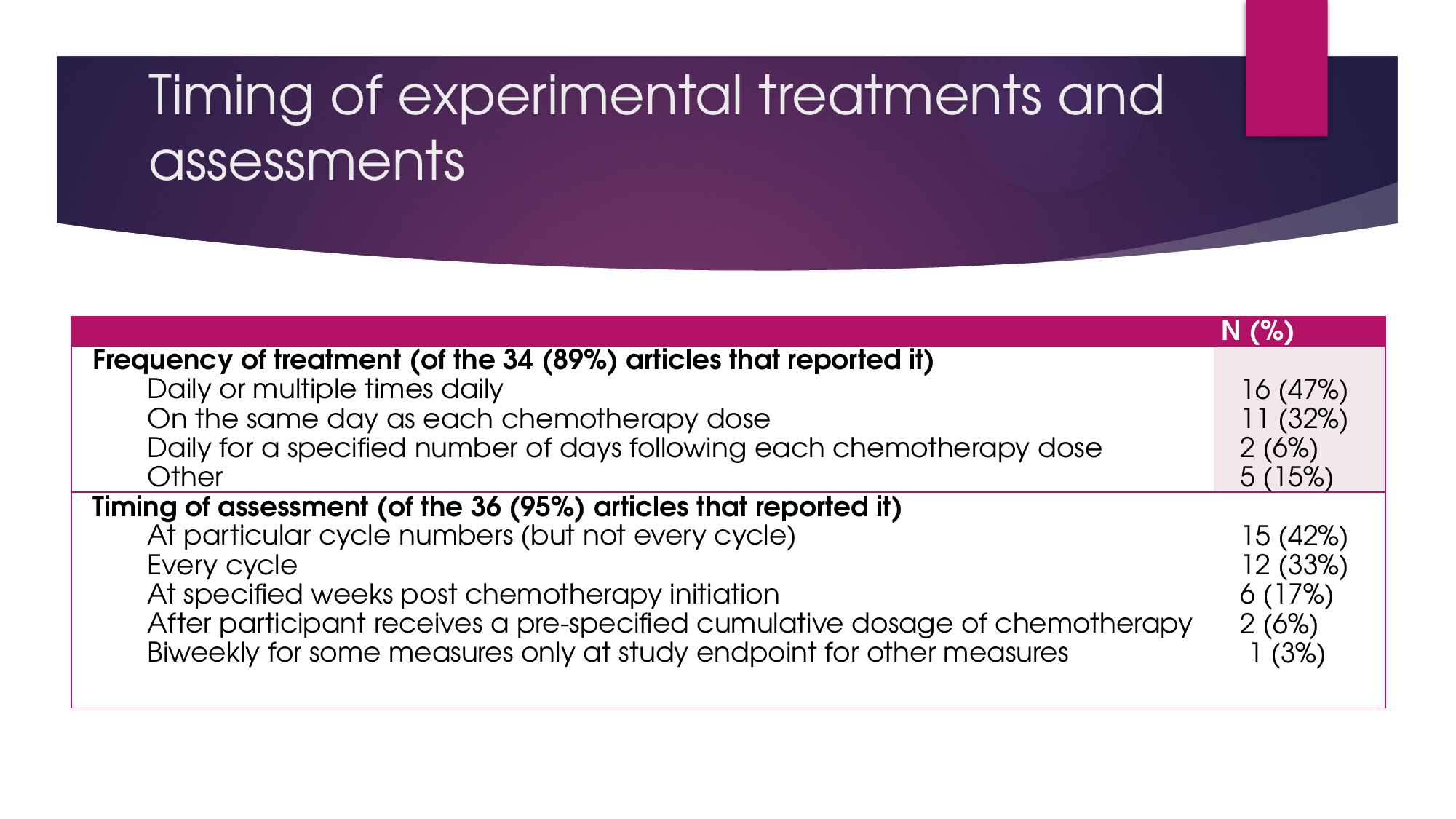

# Timing of experimental treatments and assessments
|  | N (%) |
| --- | --- |
| Frequency of treatment (of the 34 (89%) articles that reported it) Daily or multiple times daily On the same day as each chemotherapy dose Daily for a specified number of days following each chemotherapy dose Other | 16 (47%) 11 (32%) 2 (6%) 5 (15%) |
| Timing of assessment (of the 36 (95%) articles that reported it) At particular cycle numbers (but not every cycle) Every cycle At specified weeks post chemotherapy initiation After participant receives a pre-specified cumulative dosage of chemotherapy Biweekly for some measures only at study endpoint for other measures | 15 (42%) 12 (33%) 6 (17%) 2 (6%)  1 (3%) |